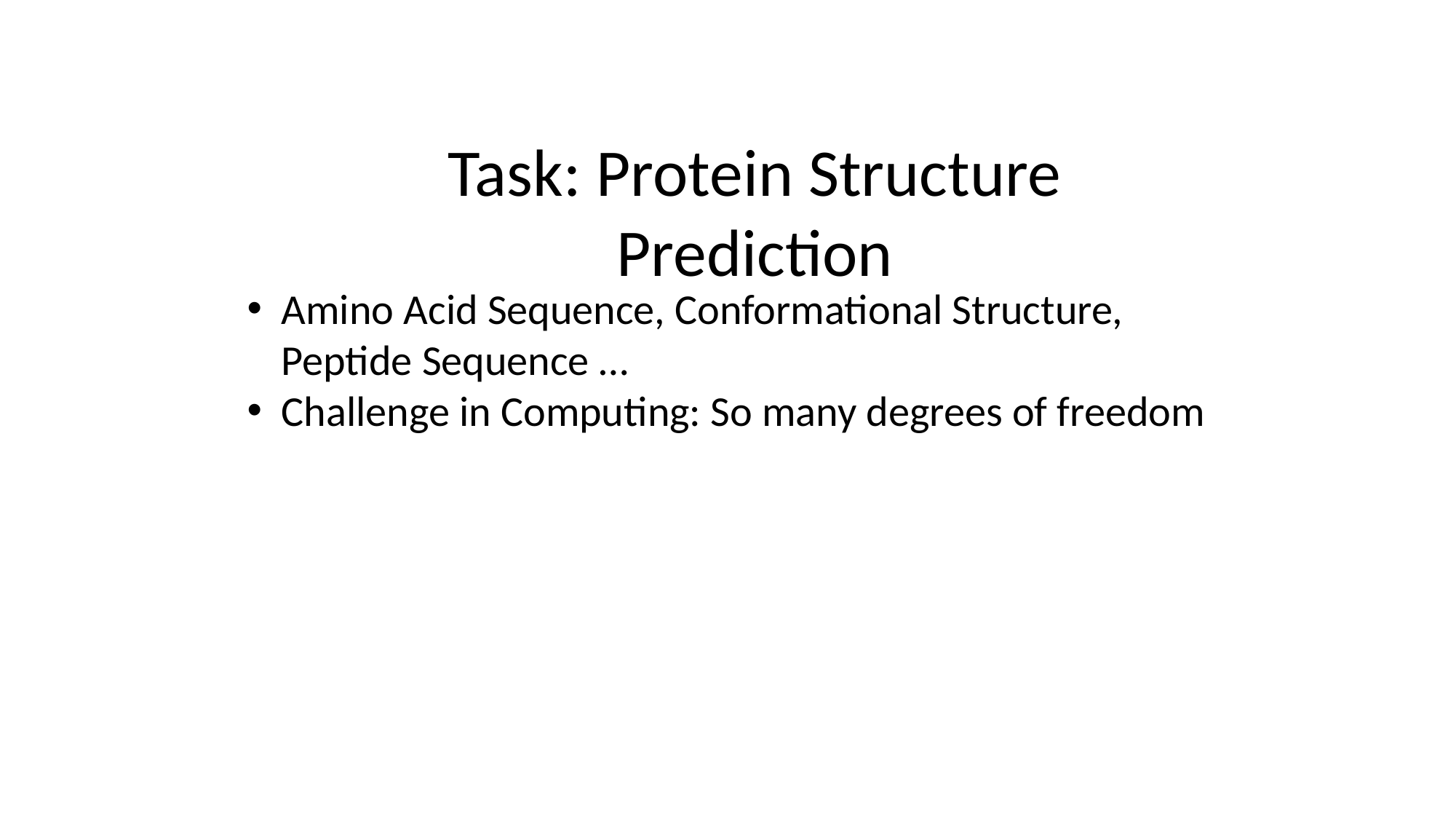

Task: Protein Structure Prediction
Amino Acid Sequence, Conformational Structure, Peptide Sequence …
Challenge in Computing: So many degrees of freedom